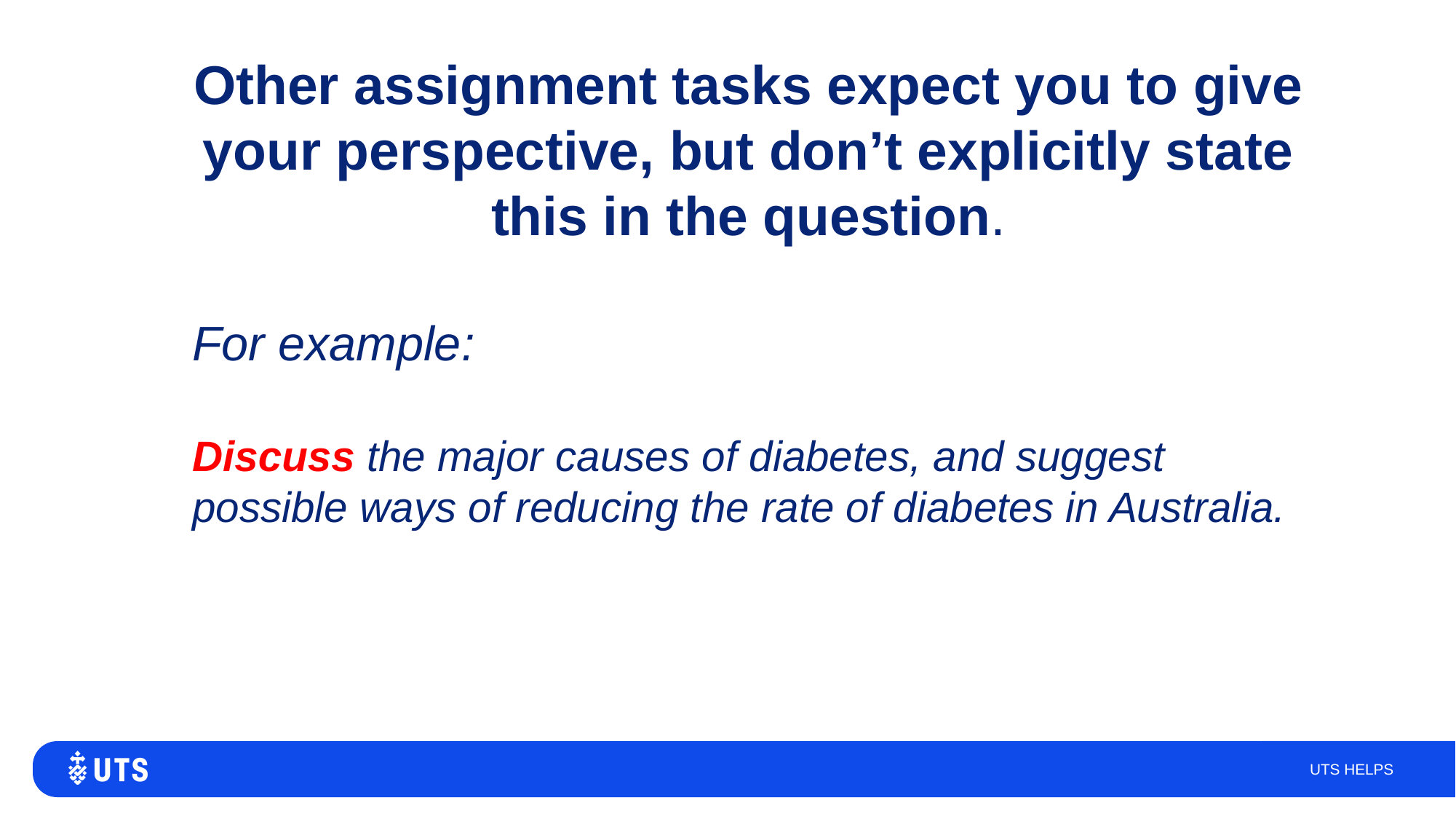

Other assignment tasks expect you to give your perspective, but don’t explicitly state this in the question.

For example:

Discuss the major causes of diabetes, and suggest possible ways of reducing the rate of diabetes in Australia.

UTS HELPS